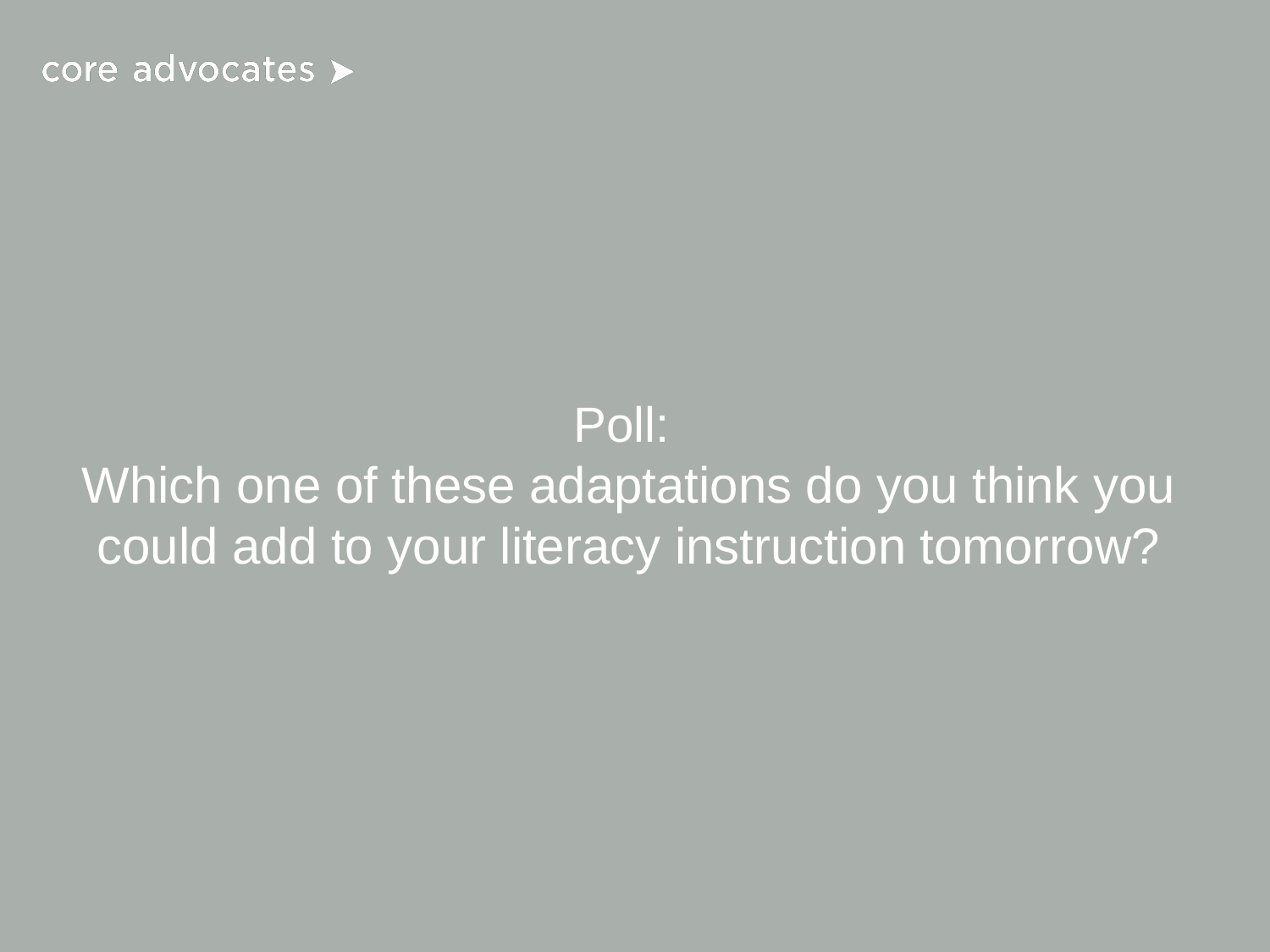

# Poll:
Which one of these adaptations do you think you could add to your literacy instruction tomorrow?